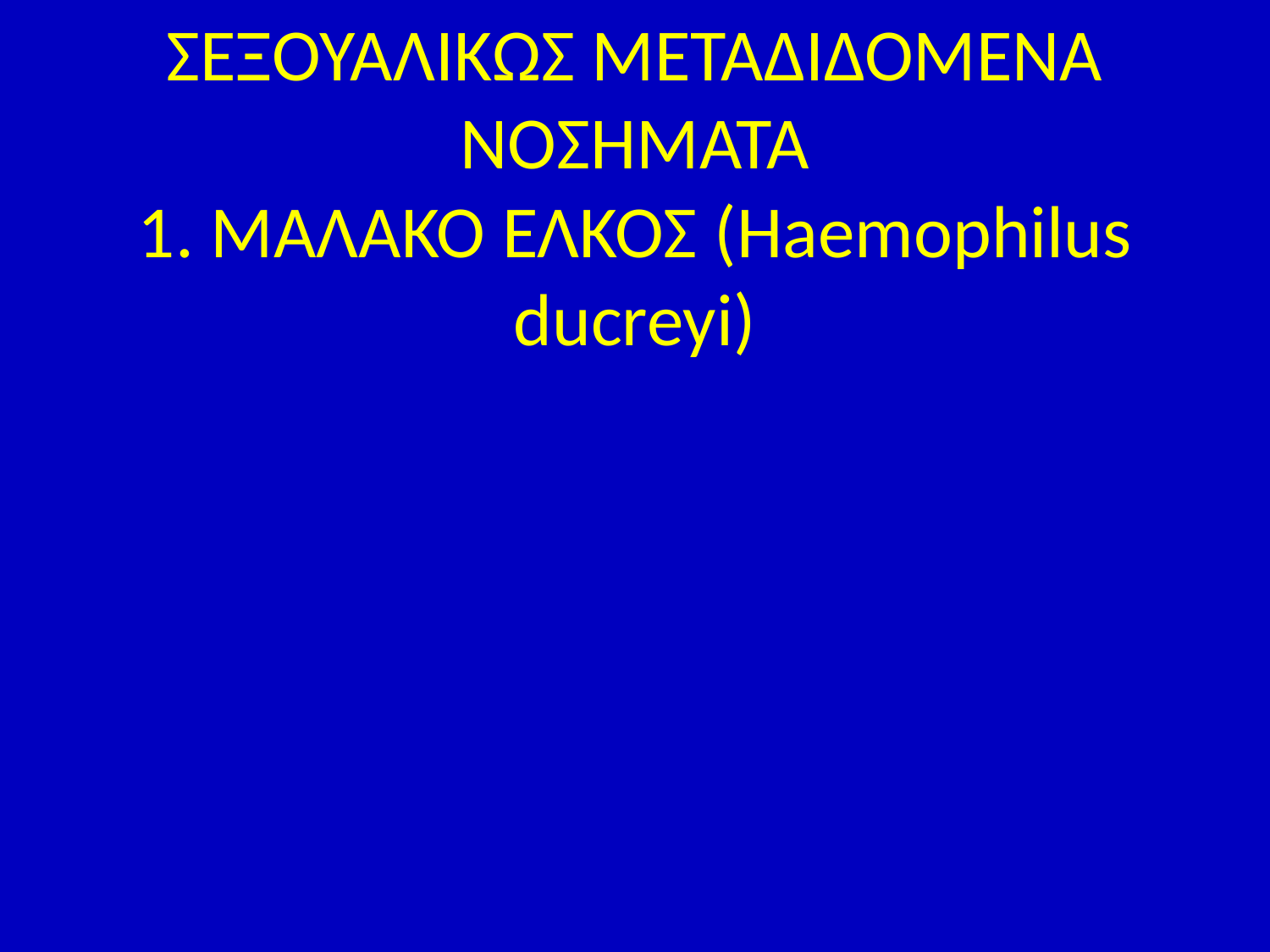

# ΣΕΞΟΥΑΛΙΚΩΣ ΜΕΤΑΔΙΔΟΜΕΝΑ ΝΟΣΗΜΑΤΑ 1. MAΛΑΚΟ ΕΛΚΟΣ (Haemophilus ducreyi)